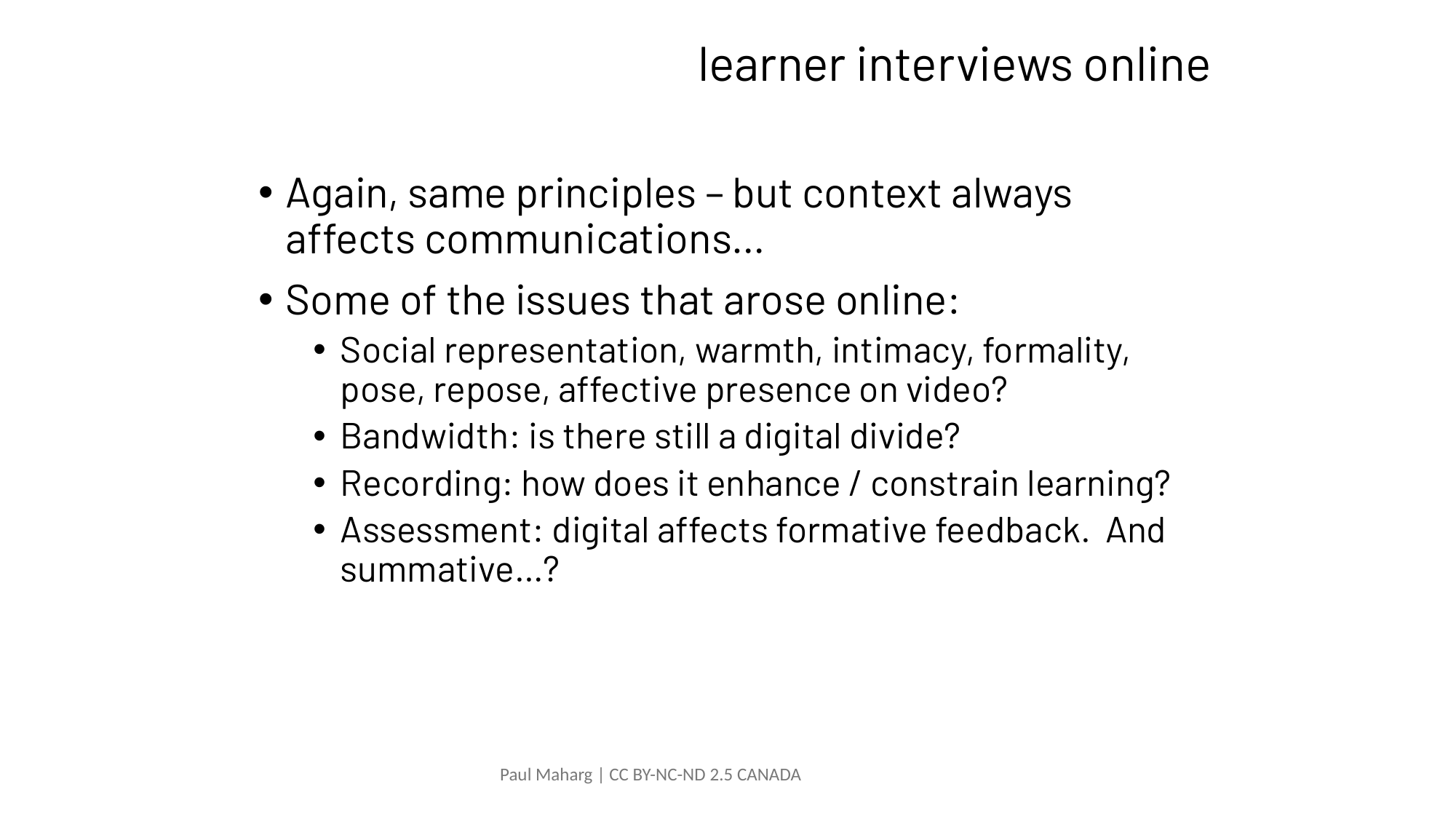

# learner interviews online
Again, same principles – but context always affects communications…
Some of the issues that arose online:
Social representation, warmth, intimacy, formality, pose, repose, affective presence on video?
Bandwidth: is there still a digital divide?
Recording: how does it enhance / constrain learning?
Assessment: digital affects formative feedback.  And summative…?

Paul Maharg | CC BY-NC-ND 2.5 CANADA